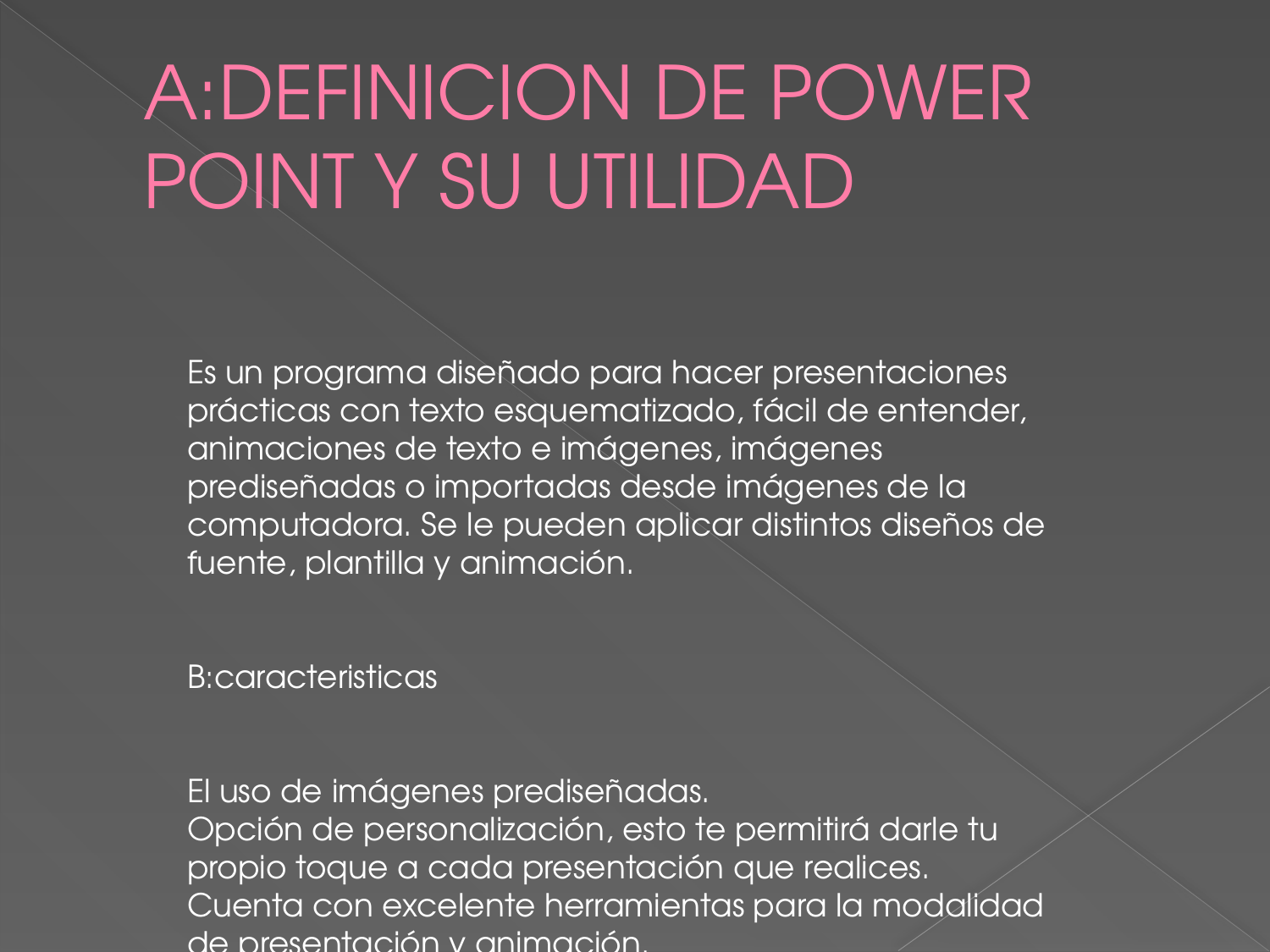

# A:DEFINICION DE POWER POINT Y SU UTILIDAD

Es un programa diseñado para hacer presentaciones prácticas con texto esquematizado, fácil de entender, animaciones de texto e imágenes, imágenes prediseñadas o importadas desde imágenes de la computadora. Se le pueden aplicar distintos diseños de fuente, plantilla y animación.

B:caracteristicas

El uso de imágenes prediseñadas.
Opción de personalización, esto te permitirá darle tu propio toque a cada presentación que realices.
Cuenta con excelente herramientas para la modalidad de presentación y animación.
Importar hojas de cálculo, te ayudará a presentar tus informes.
Presentaciones de Google.